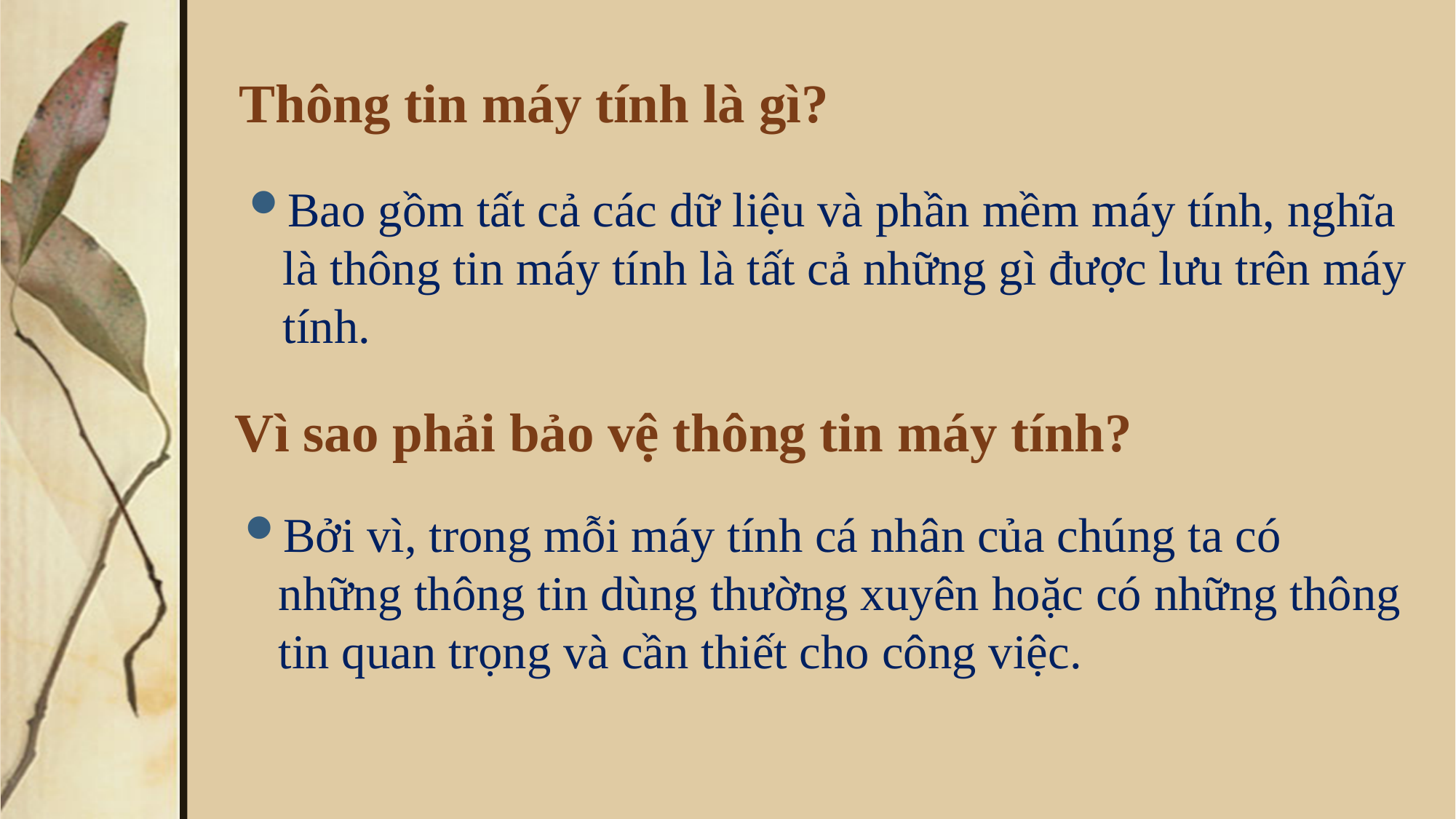

# Thông tin máy tính là gì?
Bao gồm tất cả các dữ liệu và phần mềm máy tính, nghĩa là thông tin máy tính là tất cả những gì được lưu trên máy tính.

Vì sao phải bảo vệ thông tin máy tính?
Bởi vì, trong mỗi máy tính cá nhân của chúng ta có những thông tin dùng thường xuyên hoặc có những thông tin quan trọng và cần thiết cho công việc.